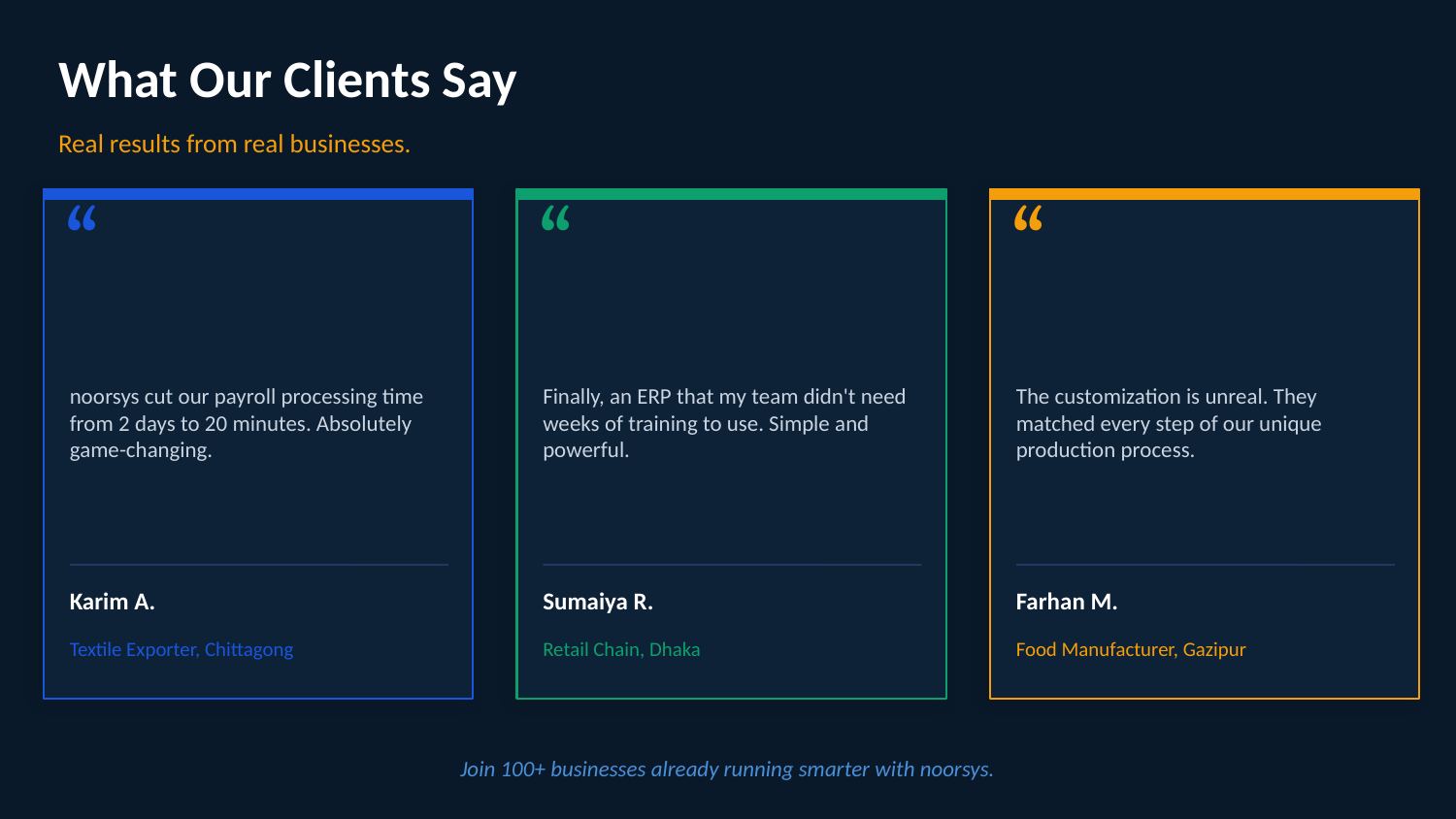

What Our Clients Say
Real results from real businesses.

“
“
“
noorsys cut our payroll processing time from 2 days to 20 minutes. Absolutely game-changing.
Finally, an ERP that my team didn't need weeks of training to use. Simple and powerful.
The customization is unreal. They matched every step of our unique production process.

Karim A.
Sumaiya R.
Farhan M.
Textile Exporter, Chittagong
Retail Chain, Dhaka
Food Manufacturer, Gazipur
Join 100+ businesses already running smarter with noorsys.